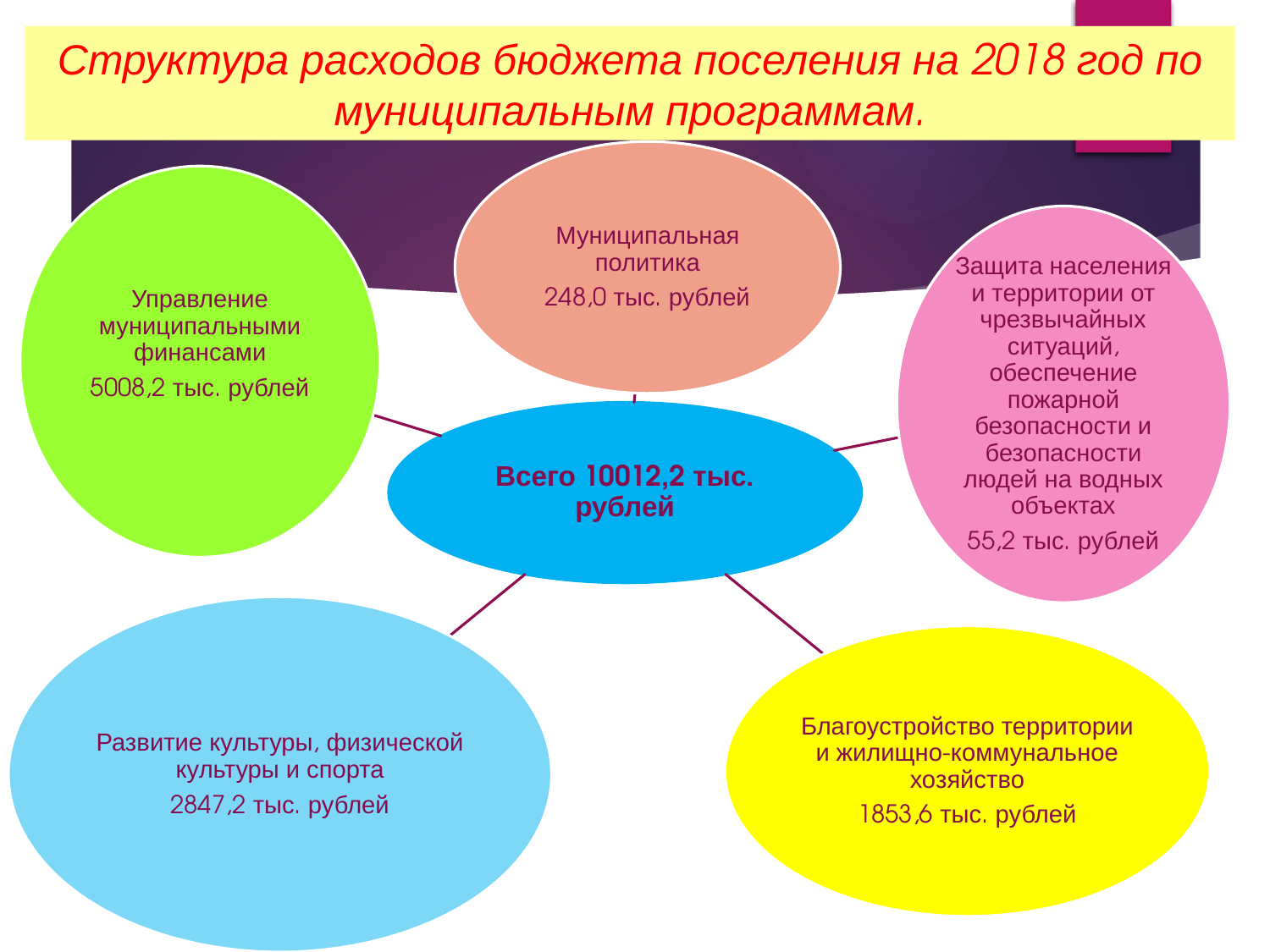

Структура расходов бюджета поселения на 2018 год по муниципальным программам.
Всего 10012,2 тыс. рублей

Муниципальная политика
248,0 тыс. рублей

Развитие культуры, физической культуры и спорта
2847,2 тыс. рублей

Управление муниципальными финансами
5008,2 тыс. рублей

Защита населения и территории от чрезвычайных ситуаций, обеспечение пожарной безопасности и безопасности людей на водных объектах
55,2 тыс. рублей

Благоустройство территории и жилищно-коммунальное хозяйство
1853,6 тыс. рублей